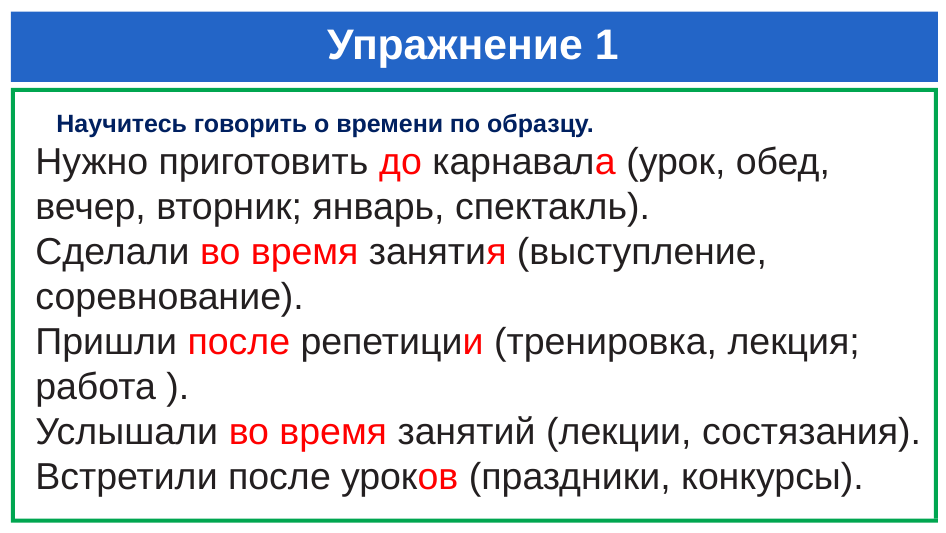

# Упражнение 1
   Научитесь говорить о времени по образцу.
Нужно приготовить до карнавала (урок, обед, вечер, вторник; январь, спектакль).
Сделали во время занятия (выступление, соревнование).
Пришли после репетиции (тренировка, лекция; работа ).
Услышали во время занятий (лекции, состязания).
Встретили после уроков (праздники, конкурсы).